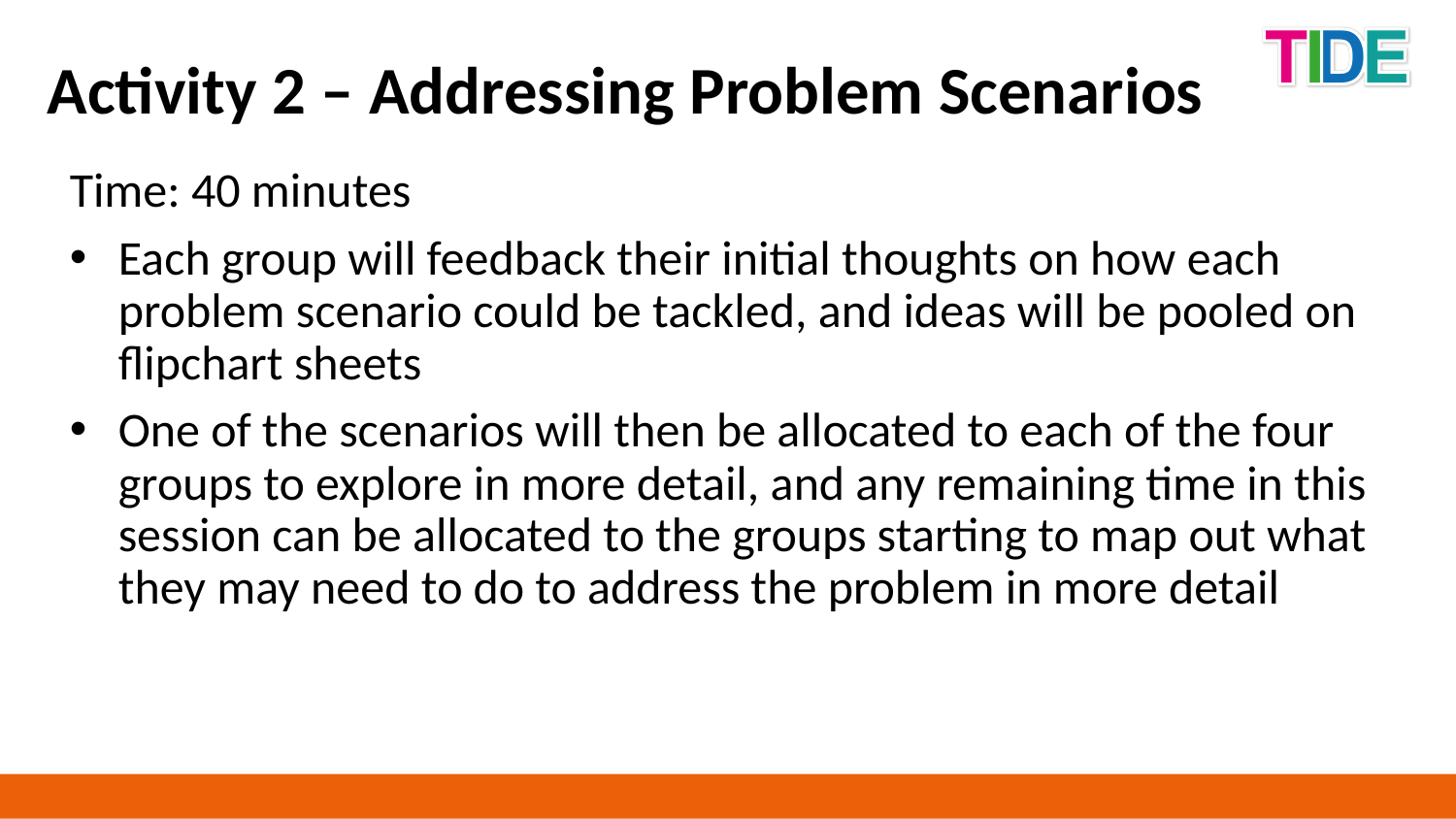

Activity 2 – Addressing Problem Scenarios
Time: 40 minutes
Each group will feedback their initial thoughts on how each problem scenario could be tackled, and ideas will be pooled on flipchart sheets
One of the scenarios will then be allocated to each of the four groups to explore in more detail, and any remaining time in this session can be allocated to the groups starting to map out what they may need to do to address the problem in more detail